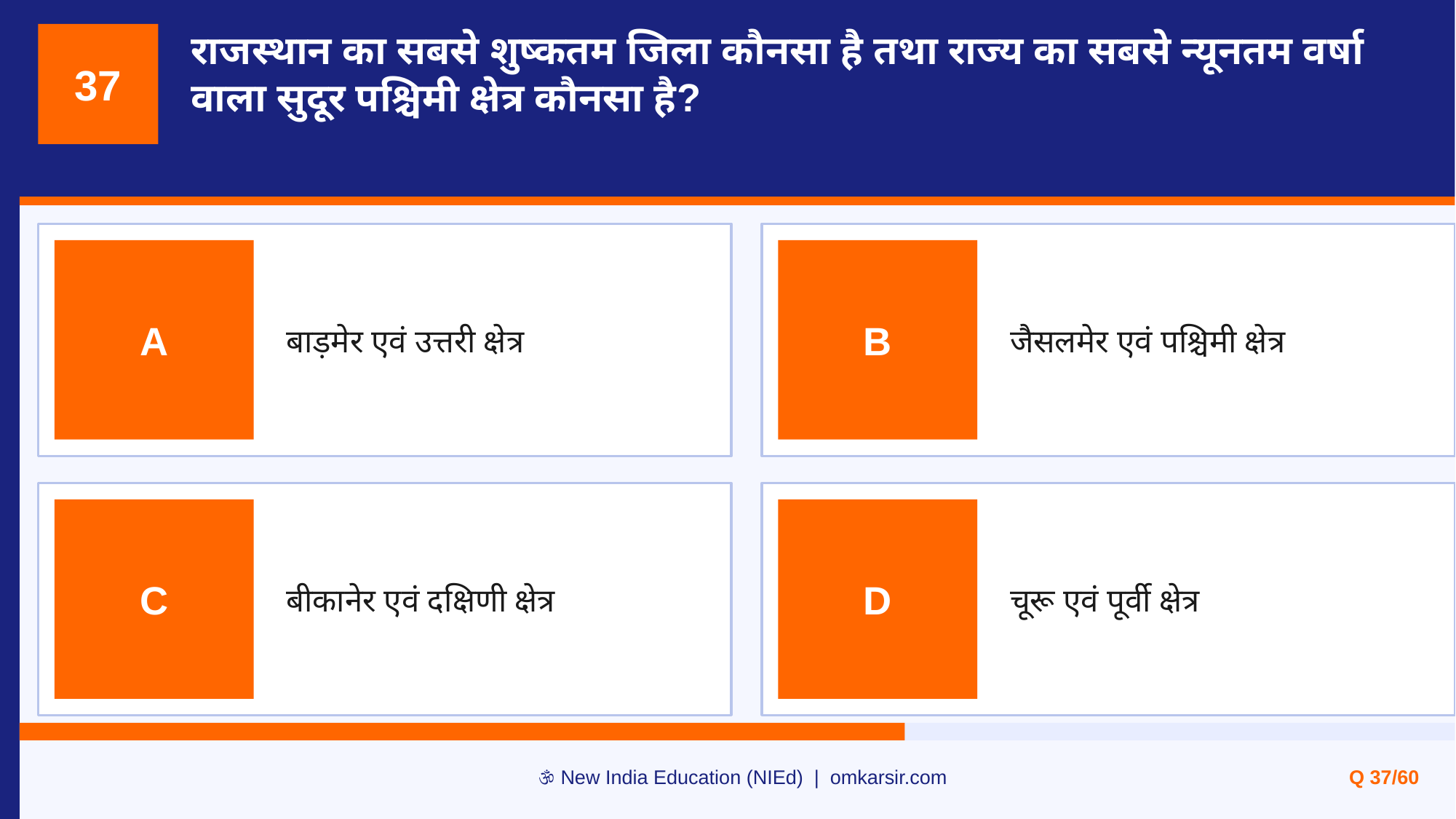

राजस्थान का सबसे शुष्कतम जिला कौनसा है तथा राज्य का सबसे न्यूनतम वर्षा वाला सुदूर पश्चिमी क्षेत्र कौनसा है?
37

बाड़मेर एवं उत्तरी क्षेत्र
जैसलमेर एवं पश्चिमी क्षेत्र
A
B

बीकानेर एवं दक्षिणी क्षेत्र
चूरू एवं पूर्वी क्षेत्र
C
D

🕉️ New India Education (NIEd)  |  omkarsir.com
Q 37/60